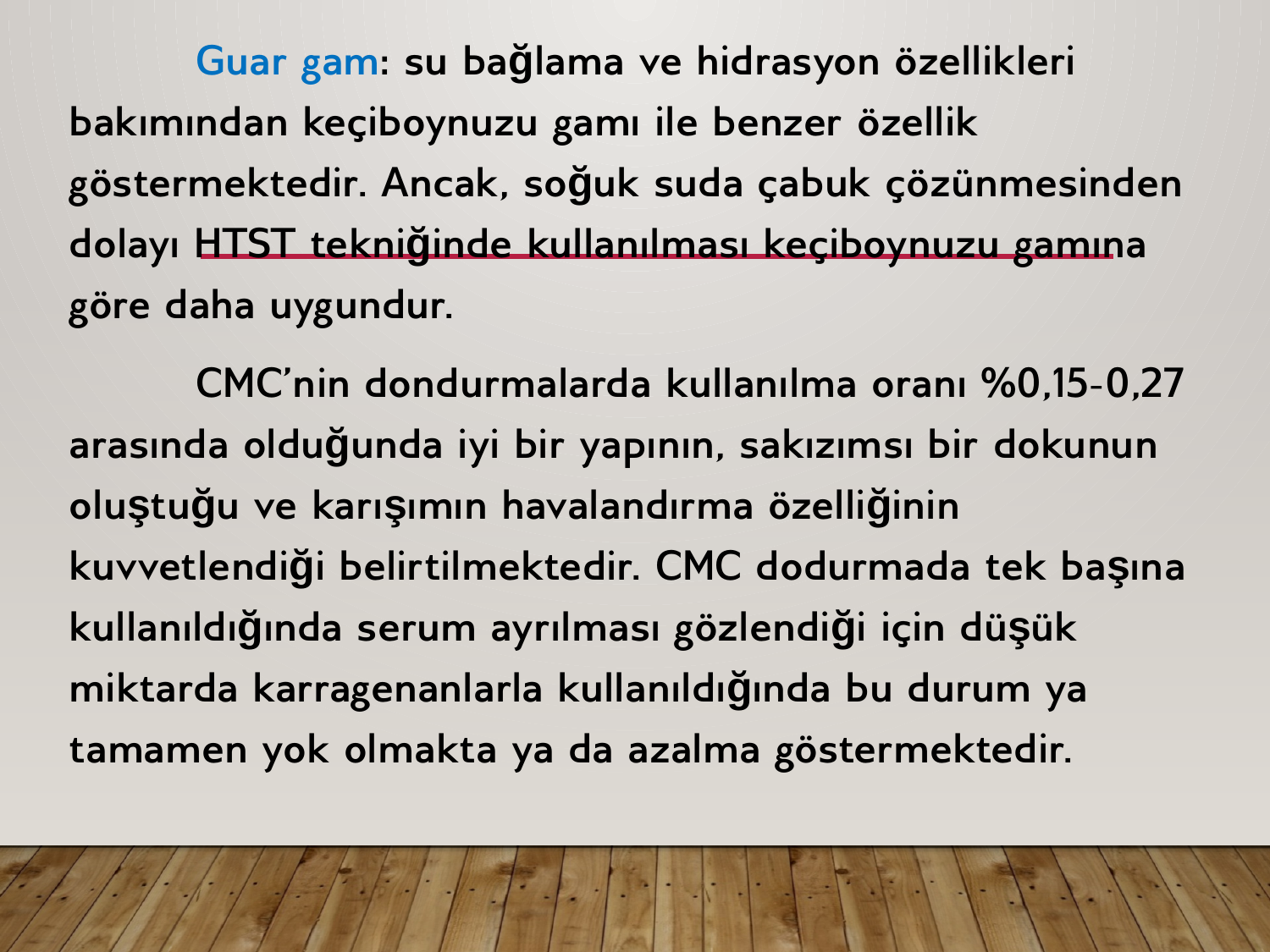

Guar gam: su bağlama ve hidrasyon özellikleri bakımından keçiboynuzu gamı ile benzer özellik göstermektedir. Ancak, soğuk suda çabuk çözünmesinden dolayı HTST tekniğinde kullanılması keçiboynuzu gamına göre daha uygundur.
		CMC’nin dondurmalarda kullanılma oranı %0,15-0,27 arasında olduğunda iyi bir yapının, sakızımsı bir dokunun oluştuğu ve karışımın havalandırma özelliğinin kuvvetlendiği belirtilmektedir. CMC dodurmada tek başına kullanıldığında serum ayrılması gözlendiği için düşük miktarda karragenanlarla kullanıldığında bu durum ya tamamen yok olmakta ya da azalma göstermektedir.